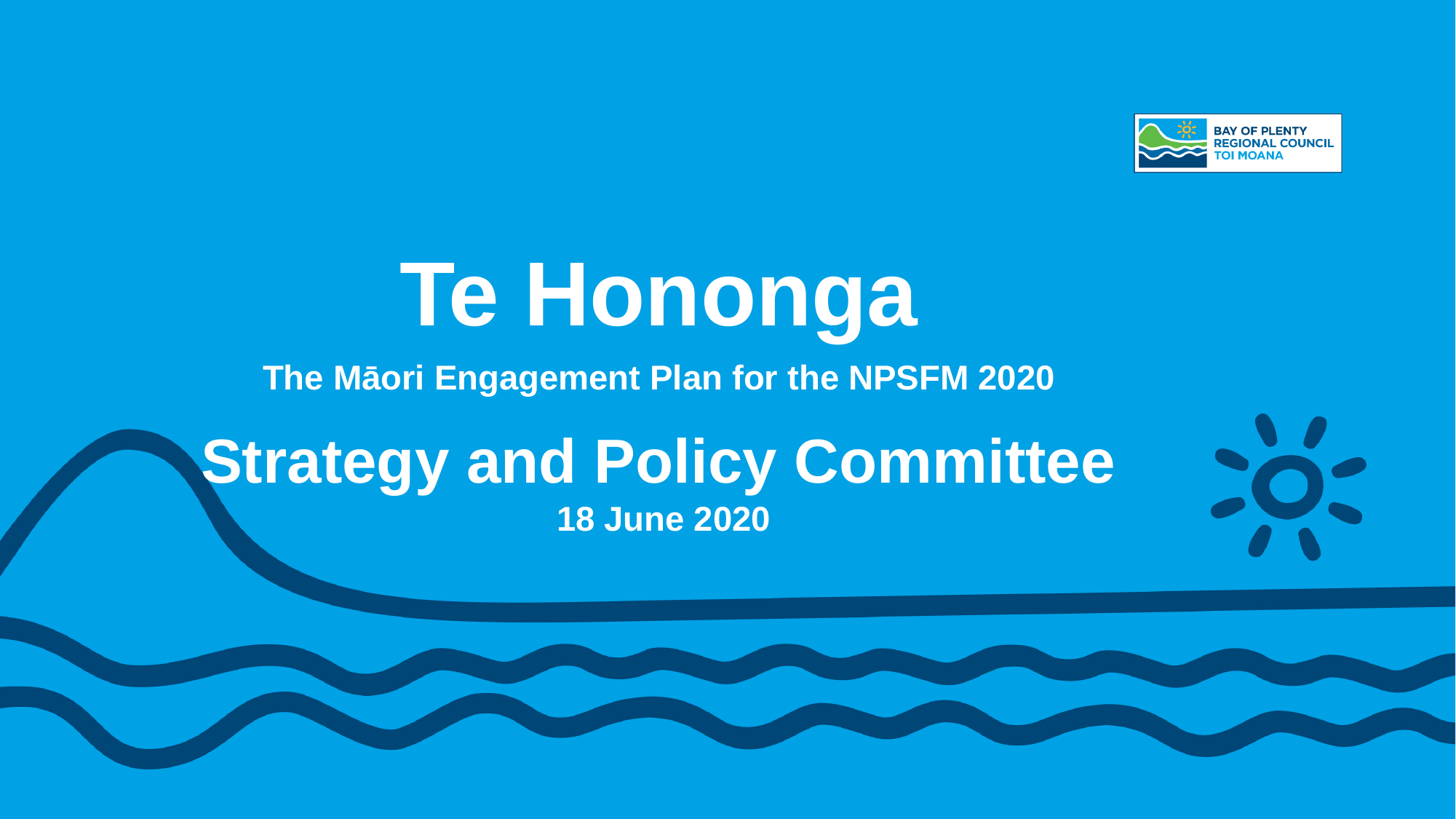

# Te Hononga
The Māori Engagement Plan for the NPSFM 2020

Strategy and Policy Committee
 18 June 2020